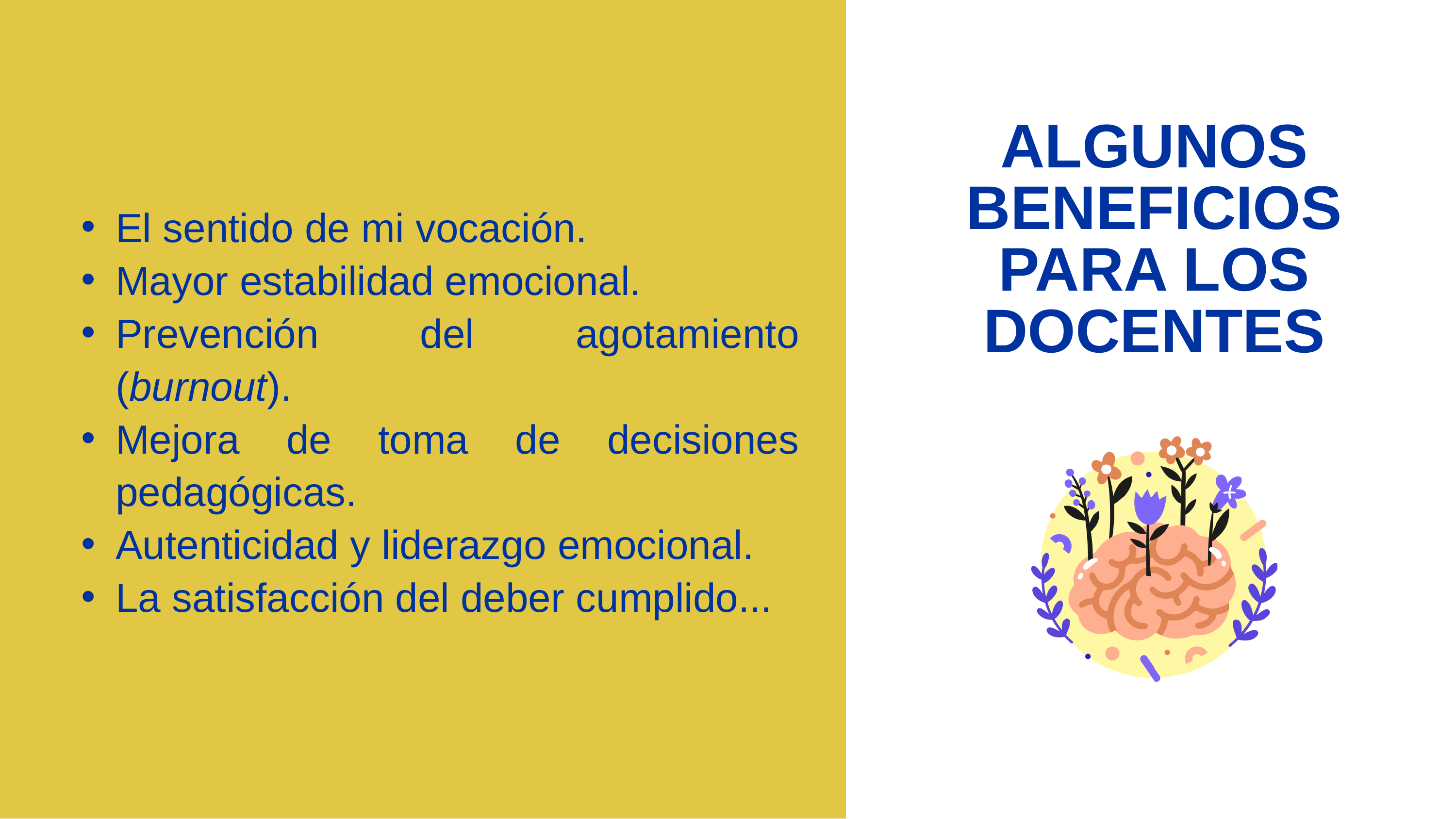

ALGUNOS BENEFICIOS
PARA LOS DOCENTES
El sentido de mi vocación.
Mayor estabilidad emocional.
Prevención del agotamiento (burnout).
Mejora de toma de decisiones pedagógicas.
Autenticidad y liderazgo emocional.
La satisfacción del deber cumplido...